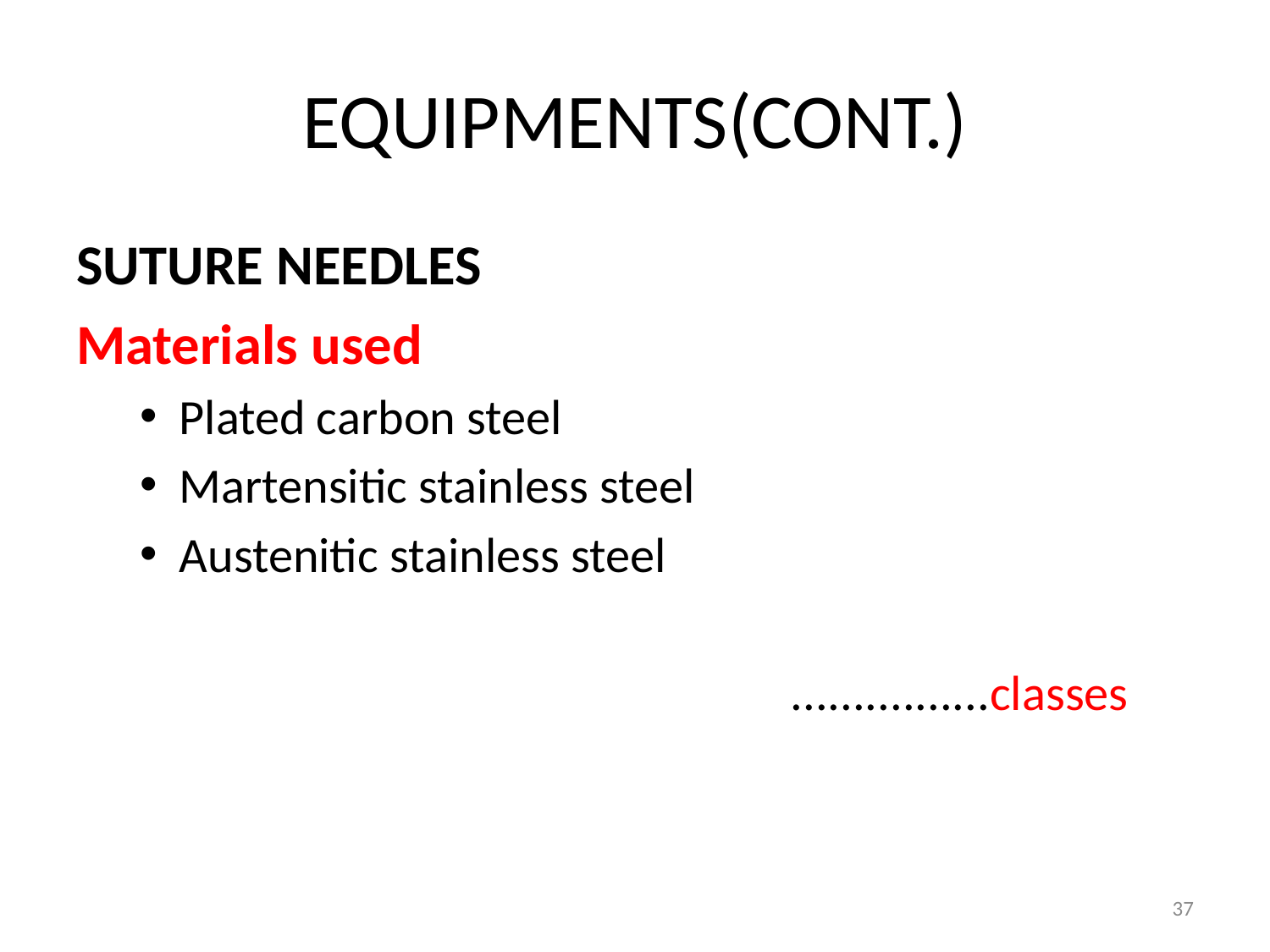

# EQUIPMENTS(CONT.)
SUTURE NEEDLES
Materials used
Plated carbon steel
Martensitic stainless steel
Austenitic stainless steel

                                                          ................classes

37